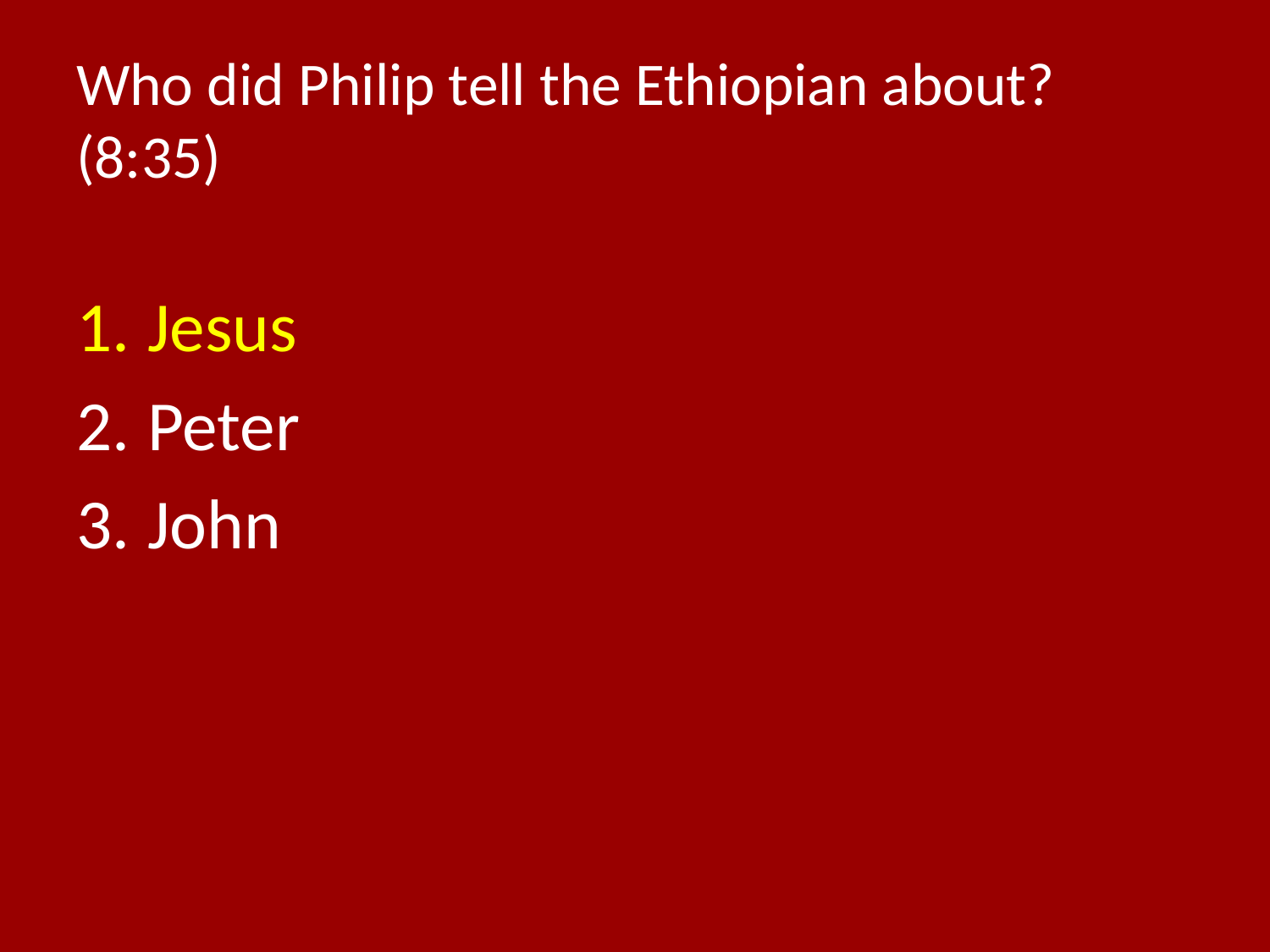

# Who did Philip tell the Ethiopian about?  (8:35)
Jesus
Peter
John